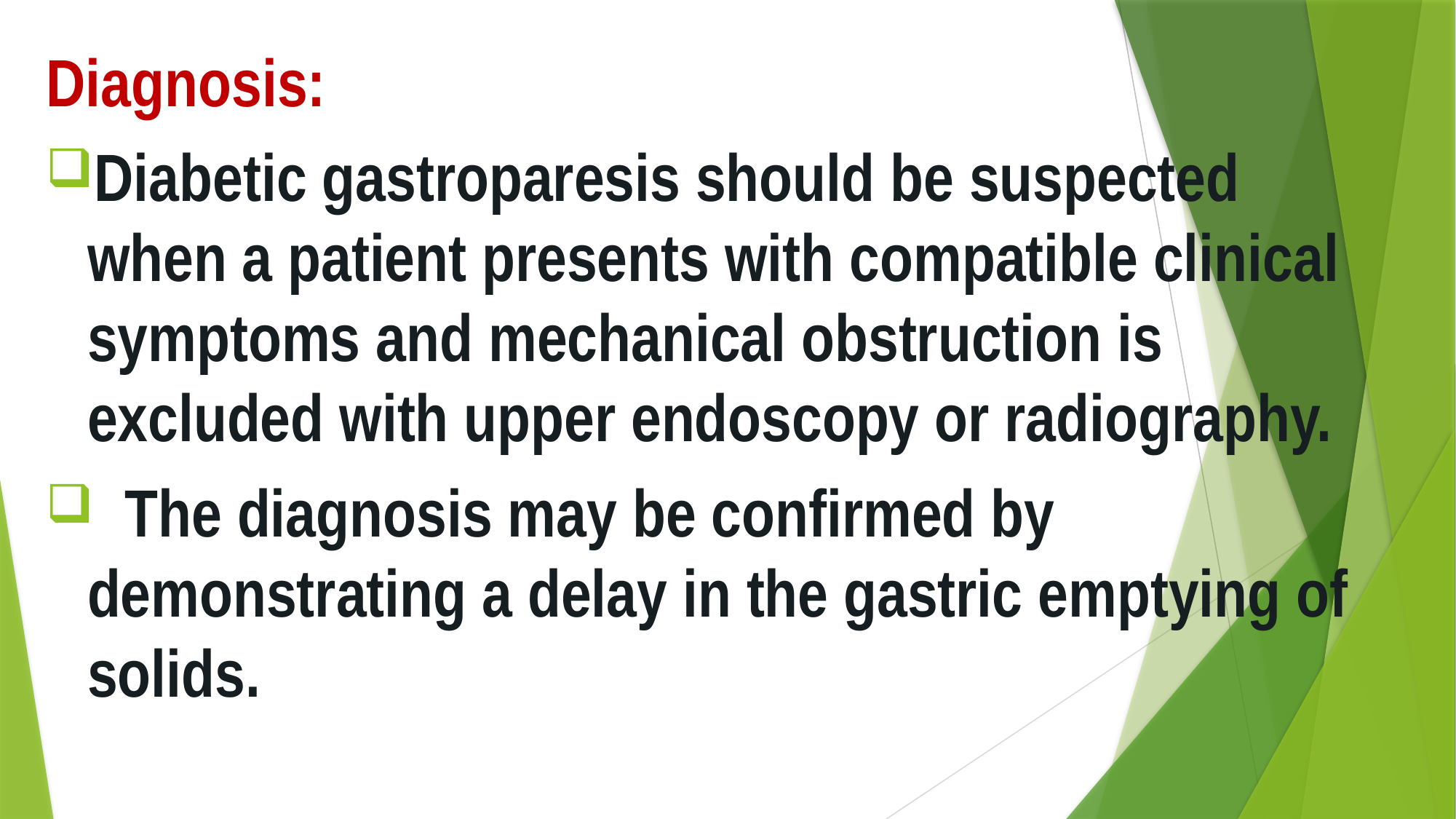

Diagnosis:
Diabetic gastroparesis should be suspected when a patient presents with compatible clinical symptoms and mechanical obstruction is excluded with upper endoscopy or radiography.
  The diagnosis may be confirmed by demonstrating a delay in the gastric emptying of solids.